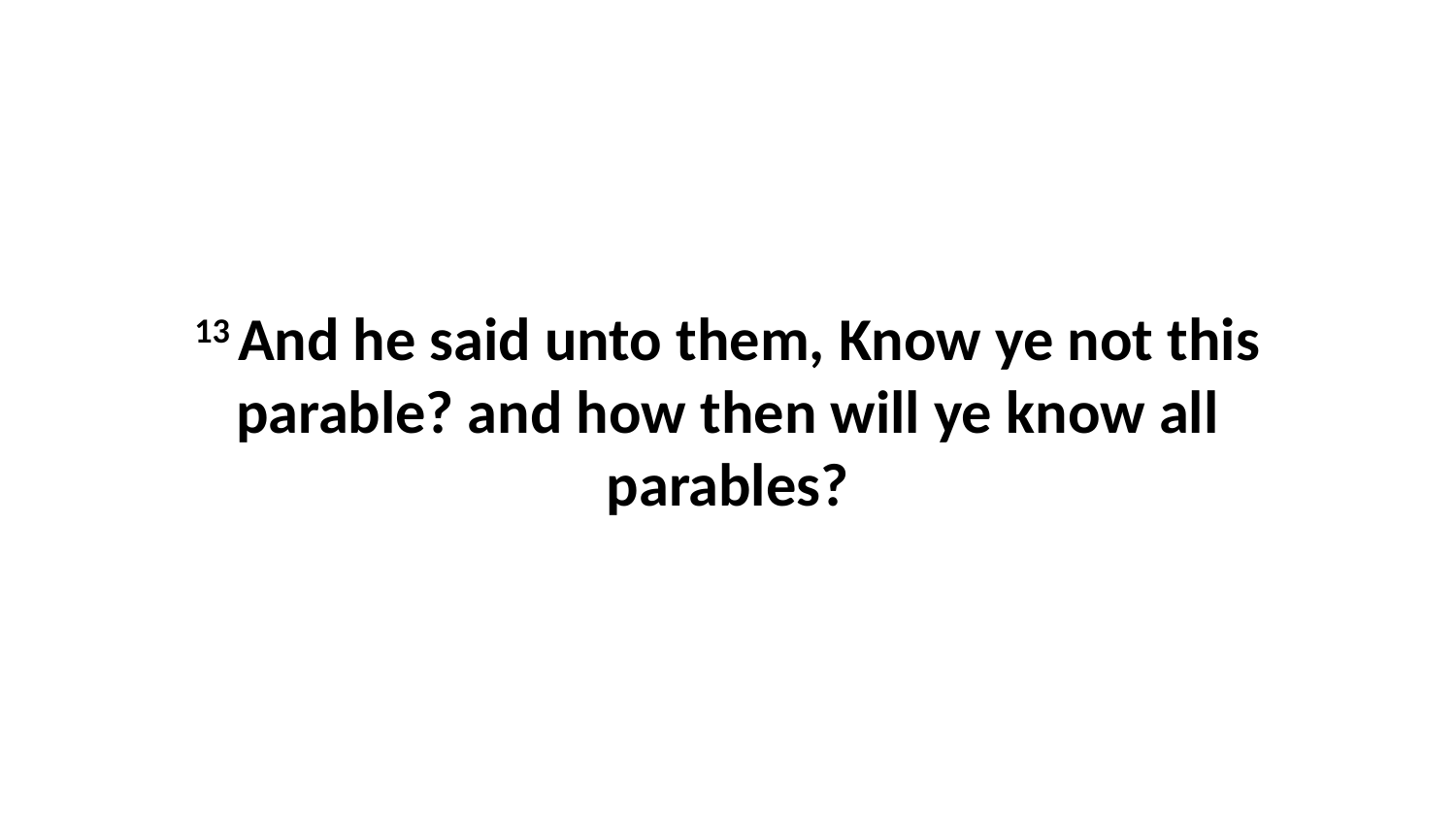

13 And he said unto them, Know ye not this parable? and how then will ye know all parables?